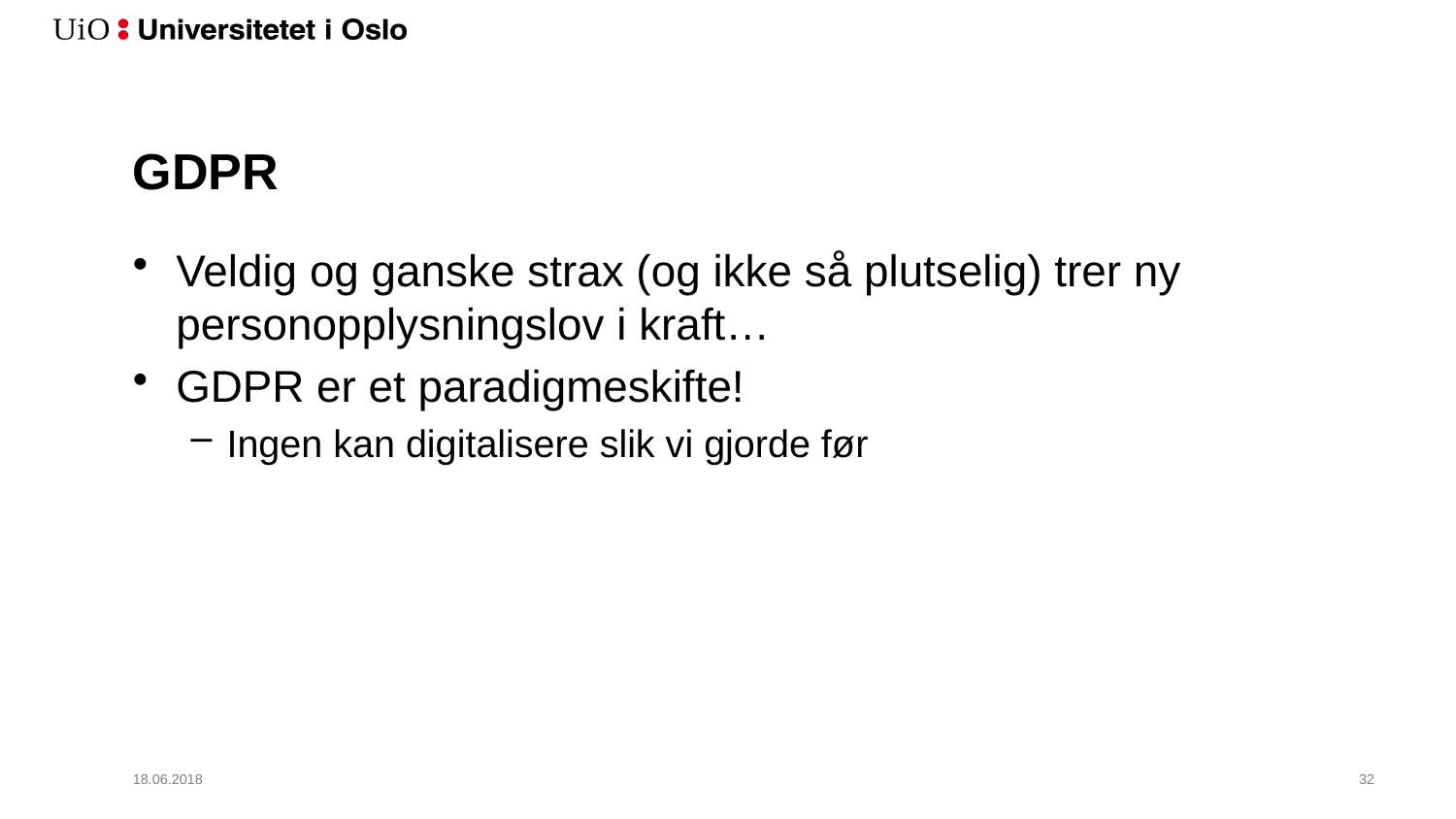

# GDPR
Veldig og ganske strax (og ikke så plutselig) trer ny personopplysningslov i kraft…
GDPR er et paradigmeskifte!
Ingen kan digitalisere slik vi gjorde før
18.06.2018
32